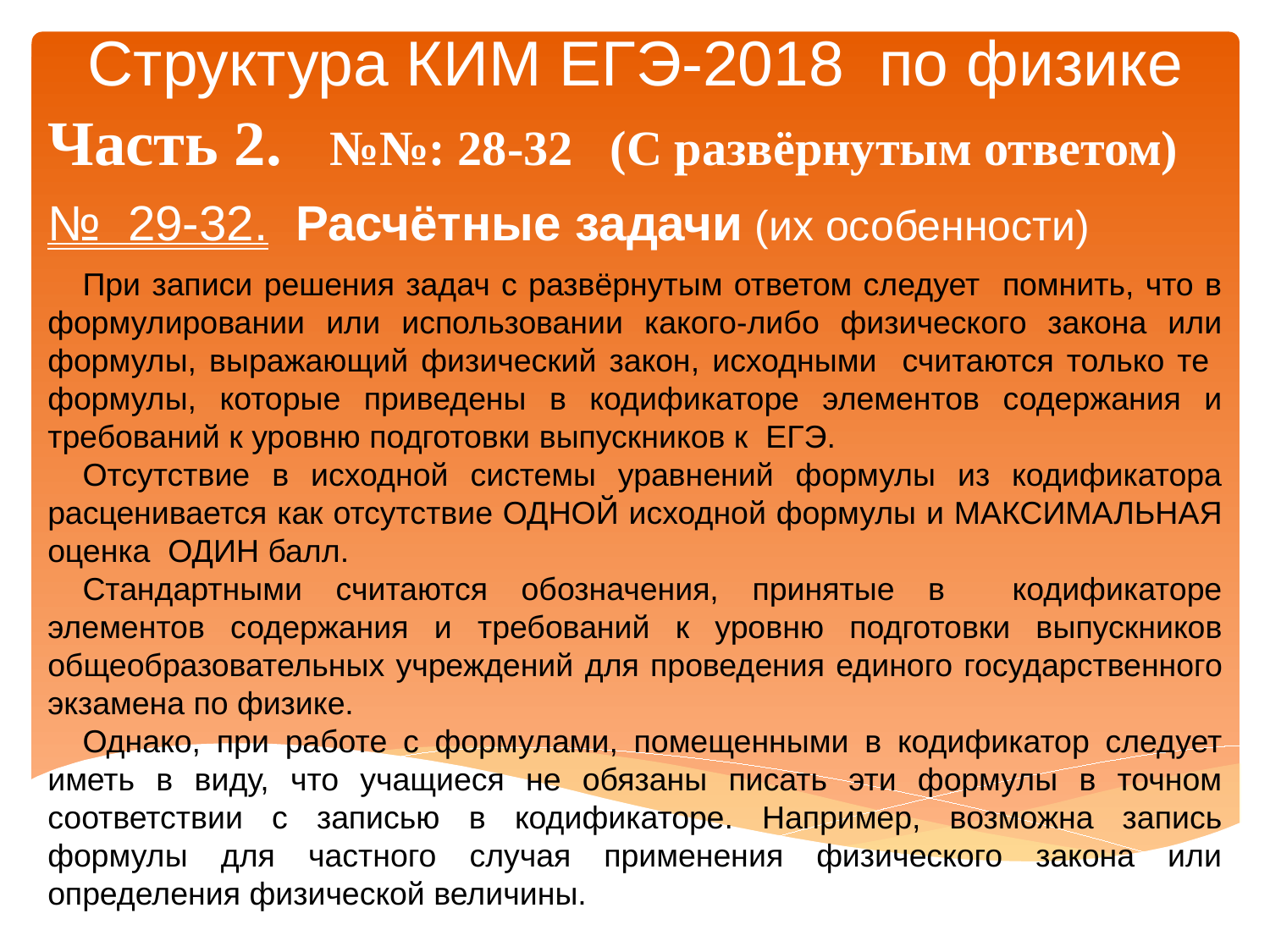

# Структура КИМ ЕГЭ-2018  по физике
Часть 2.   №№: 28-32   (С развёрнутым ответом)
№  29-32.  Расчётные задачи (их особенности)
При записи решения задач с развёрнутым ответом следует  помнить, что в формулировании или использовании какого-либо физического закона или формулы, выражающий физический закон, исходными  считаются только те  формулы, которые приведены в кодификаторе элементов содержания и требований к уровню подготовки выпускников к  ЕГЭ.
Отсутствие в исходной системы уравнений формулы из кодификатора расценивается как отсутствие ОДНОЙ исходной формулы и МАКСИМАЛЬНАЯ оценка  ОДИН балл.
Стандартными считаются обозначения, принятые в  кодификаторе элементов содержания и требований к уровню подготовки выпускников общеобразовательных учреждений для проведения единого государственного экзамена по физике.
Однако, при работе с формулами, помещенными в кодификатор следует иметь в виду, что учащиеся не обязаны писать эти формулы в точном соответствии с записью в кодификаторе. Например, возможна запись формулы для частного случая применения физического закона или определения физической величины.